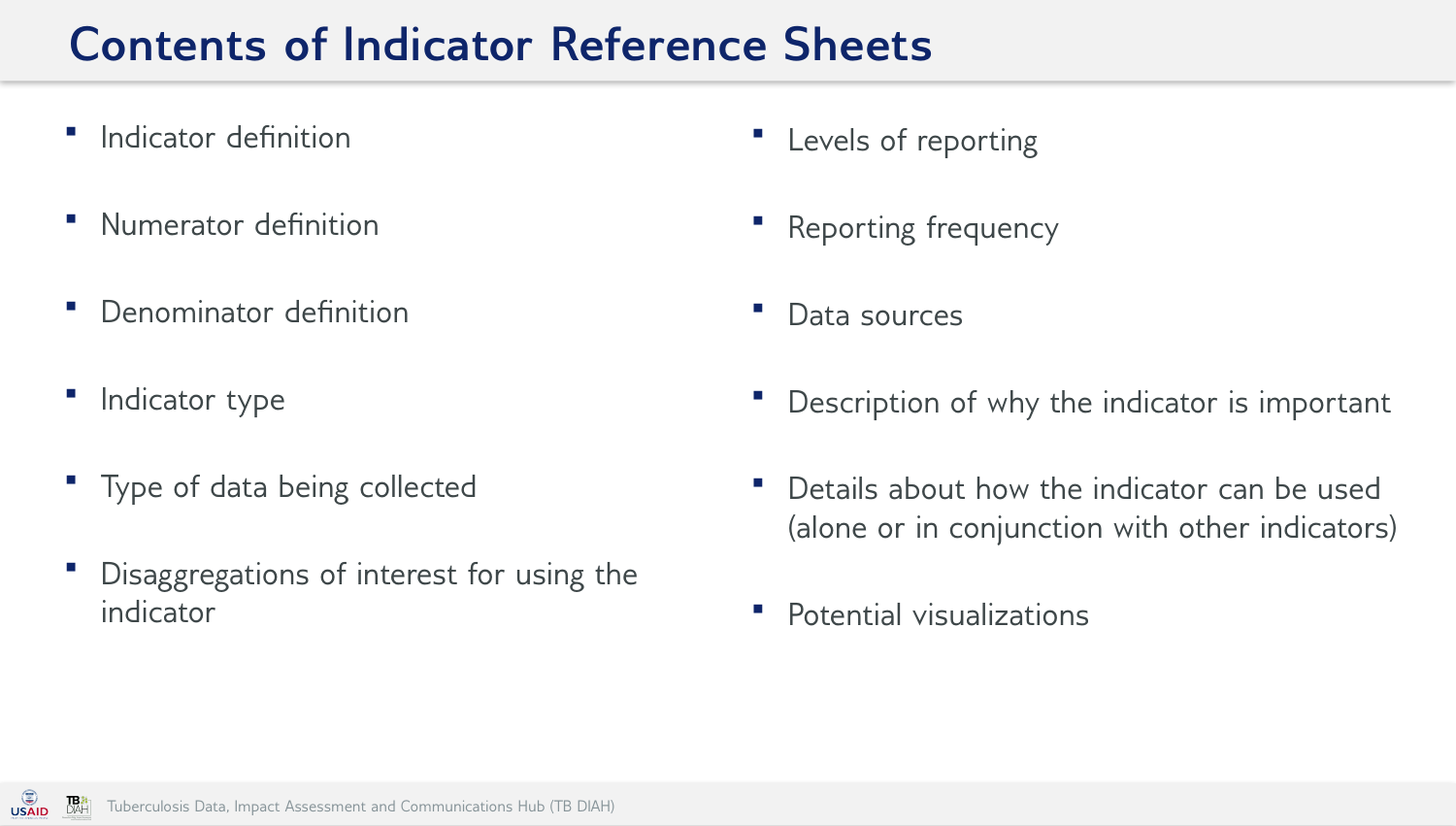

# Contents of Indicator Reference Sheets
Indicator definition
Numerator definition
Denominator definition
Indicator type
Type of data being collected
Disaggregations of interest for using the indicator
Levels of reporting
Reporting frequency
Data sources
Description of why the indicator is important
Details about how the indicator can be used (alone or in conjunction with other indicators)
Potential visualizations